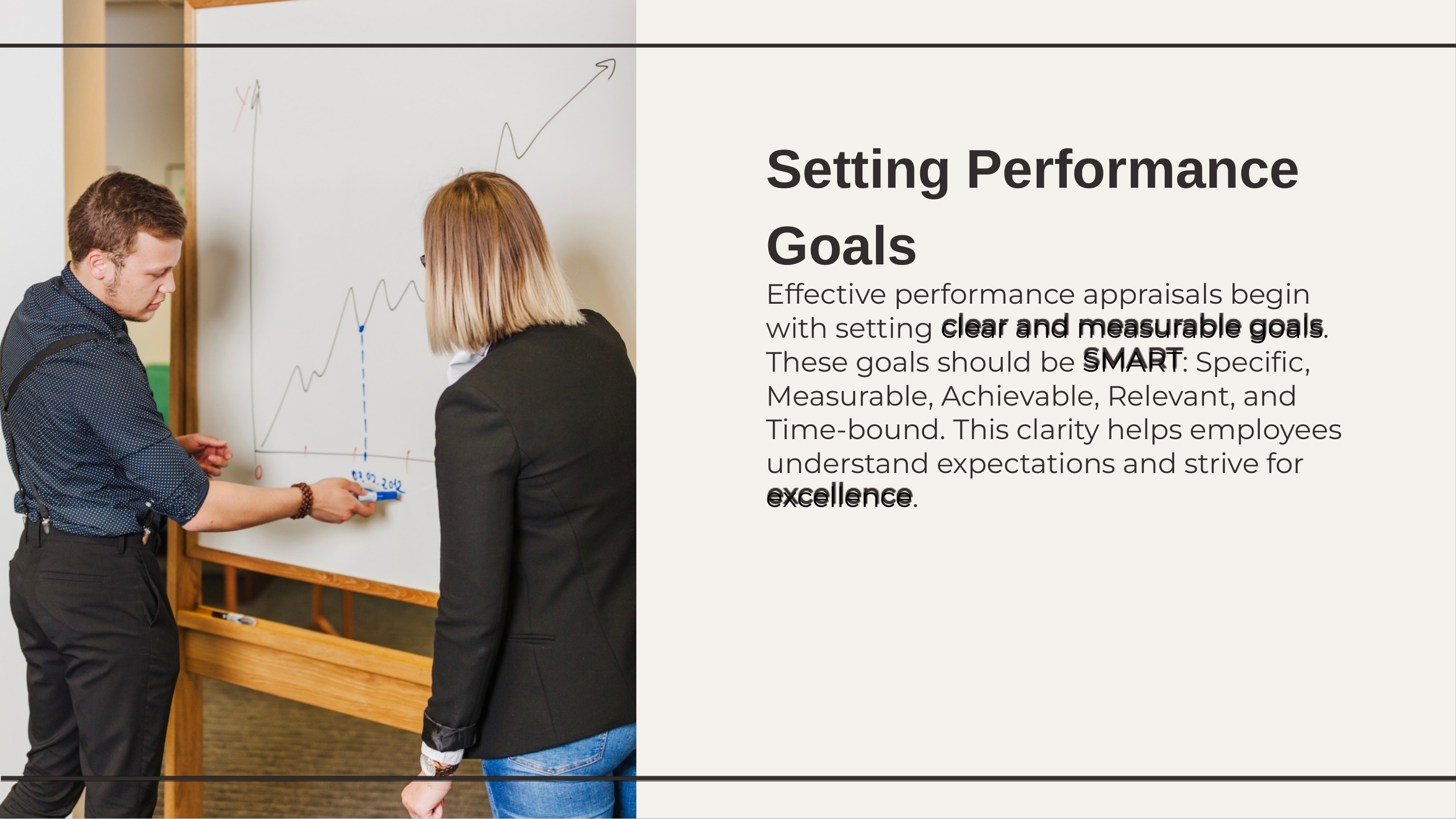

Setting Performance Goals
Effective performance appraisals begin with setting clear and measurable goals. These goals should be SMART: Speciﬁc, Measurable, Achievable, Relevant, and Time-bound. This clarity helps employees understand expectations and strive for excellence.